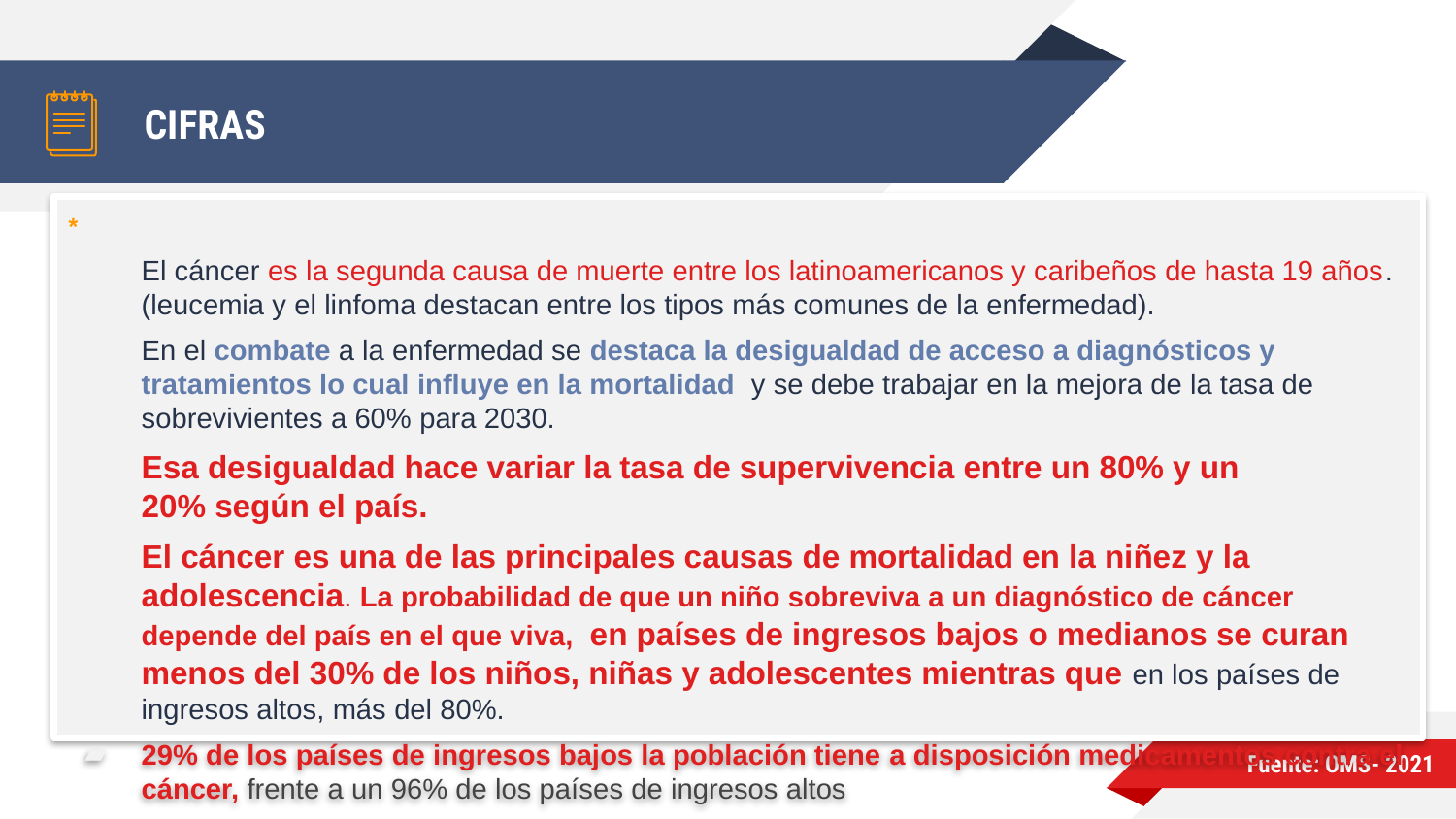

# CIFRAS

*
El cáncer es la segunda causa de muerte entre los latinoamericanos y caribeños de hasta 19 años.  (leucemia y el linfoma destacan entre los tipos más comunes de la enfermedad).
En el combate a la enfermedad se destaca la desigualdad de acceso a diagnósticos y tratamientos lo cual influye en la mortalidad  y se debe trabajar en la mejora de la tasa de sobrevivientes a 60% para 2030.
Esa desigualdad hace variar la tasa de supervivencia entre un 80% y un 20% según el país.
El cáncer es una de las principales causas de mortalidad en la niñez y la adolescencia. La probabilidad de que un niño sobreviva a un diagnóstico de cáncer depende del país en el que viva,  en países de ingresos bajos o medianos se curan menos del 30% de los niños, niñas y adolescentes mientras que en los países de ingresos altos, más del 80%.
29% de los países de ingresos bajos la población tiene a disposición medicamentos contra el cáncer, frente a un 96% de los países de ingresos altos

Fuente: OMS- 2021